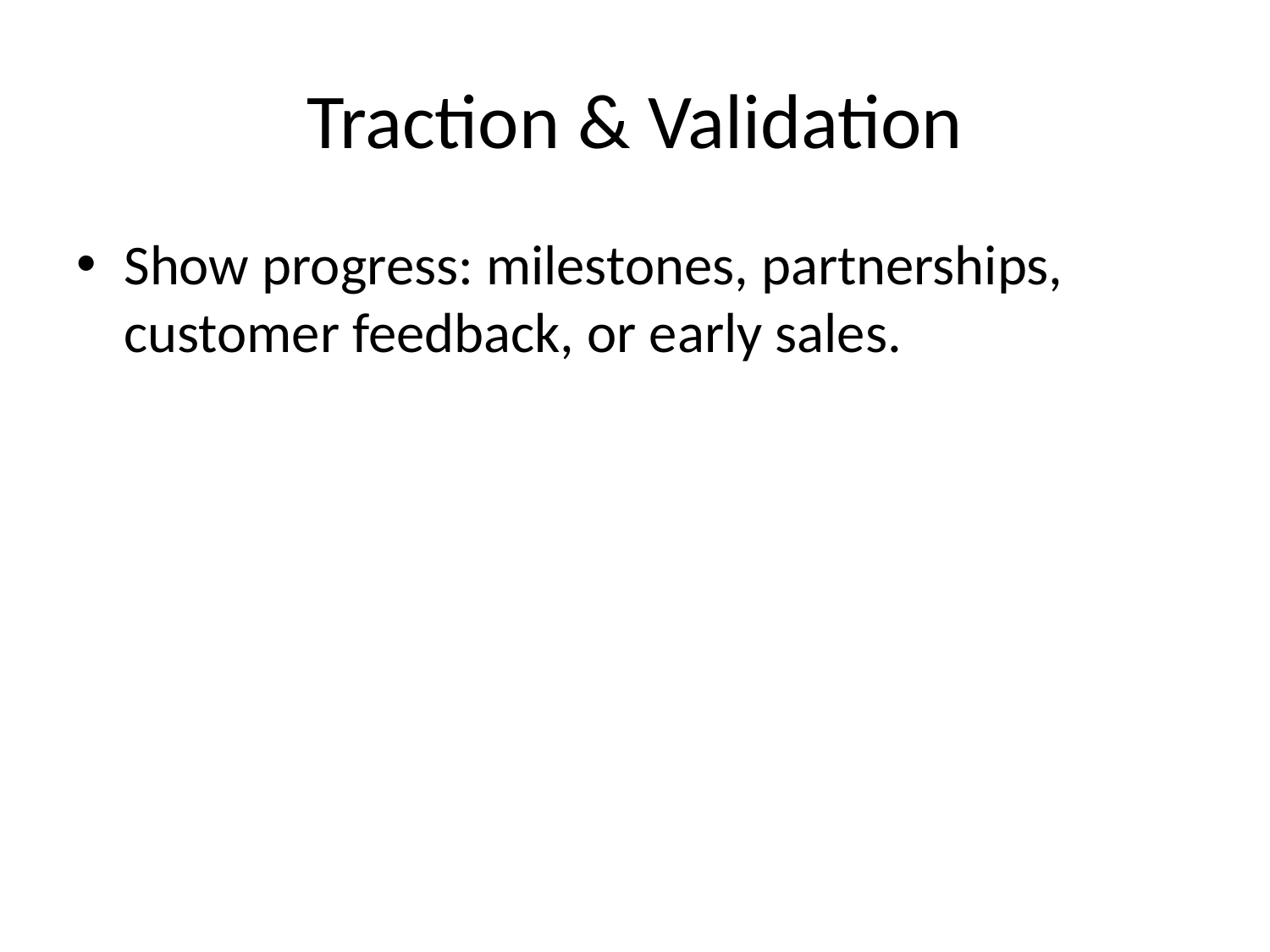

# Traction & Validation
Show progress: milestones, partnerships, customer feedback, or early sales.